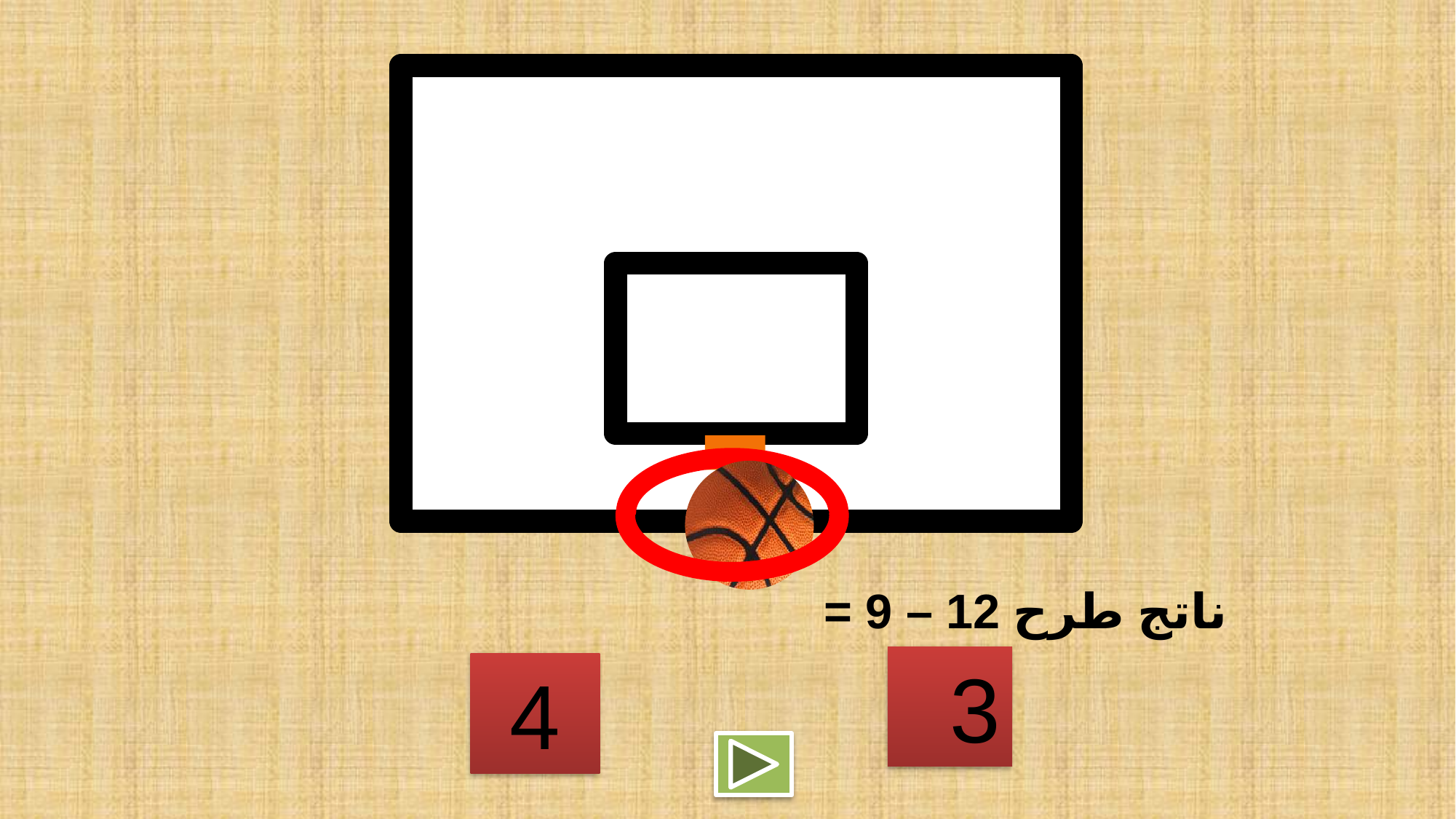

ناتج طرح 12 – 9 =
3
4